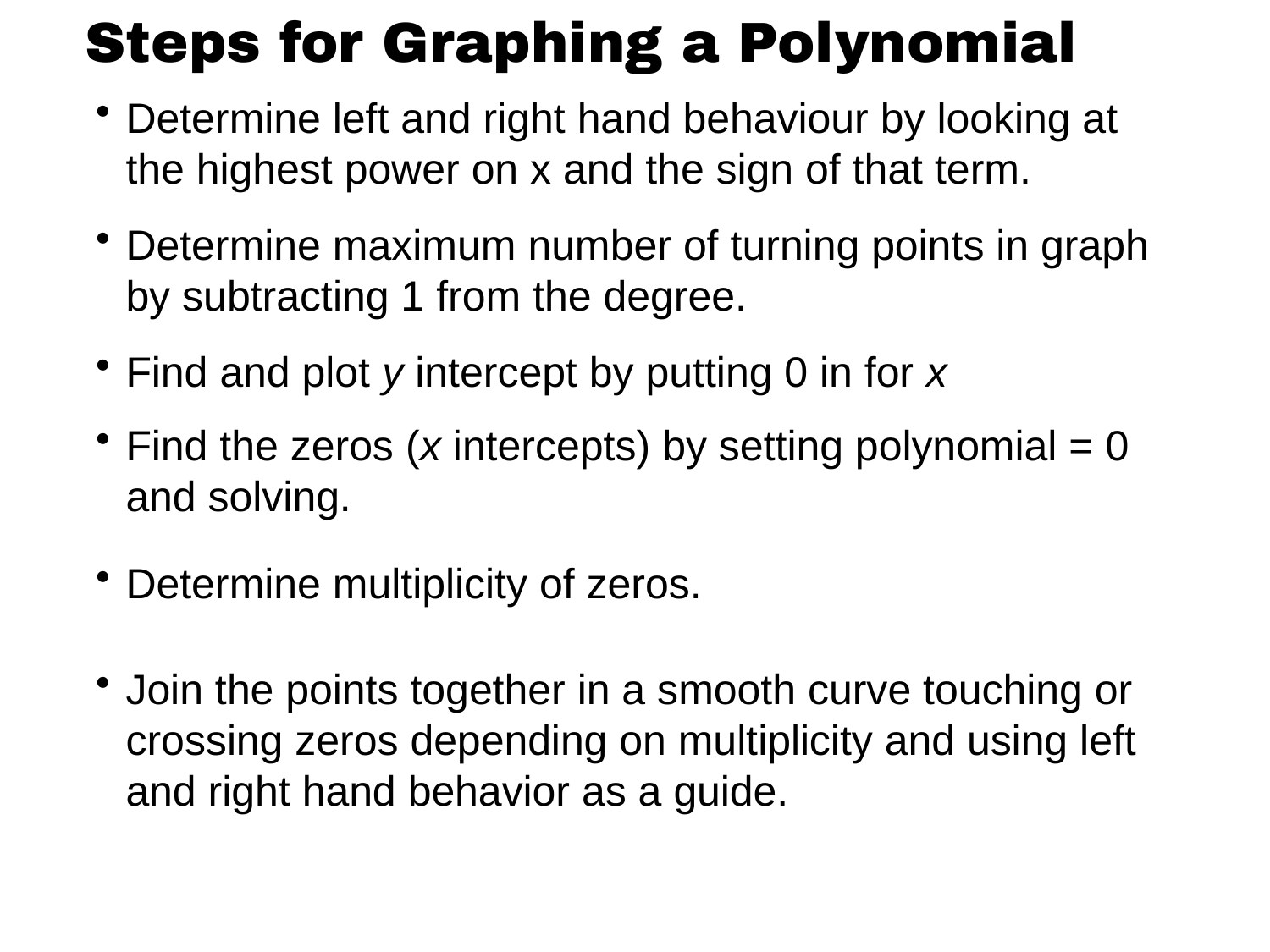

Steps for Graphing a Polynomial
Determine left and right hand behaviour by looking at the highest power on x and the sign of that term.
Determine maximum number of turning points in graph by subtracting 1 from the degree.
Find and plot y intercept by putting 0 in for x
Find the zeros (x intercepts) by setting polynomial = 0 and solving.
Determine multiplicity of zeros.
Join the points together in a smooth curve touching or crossing zeros depending on multiplicity and using left and right hand behavior as a guide.